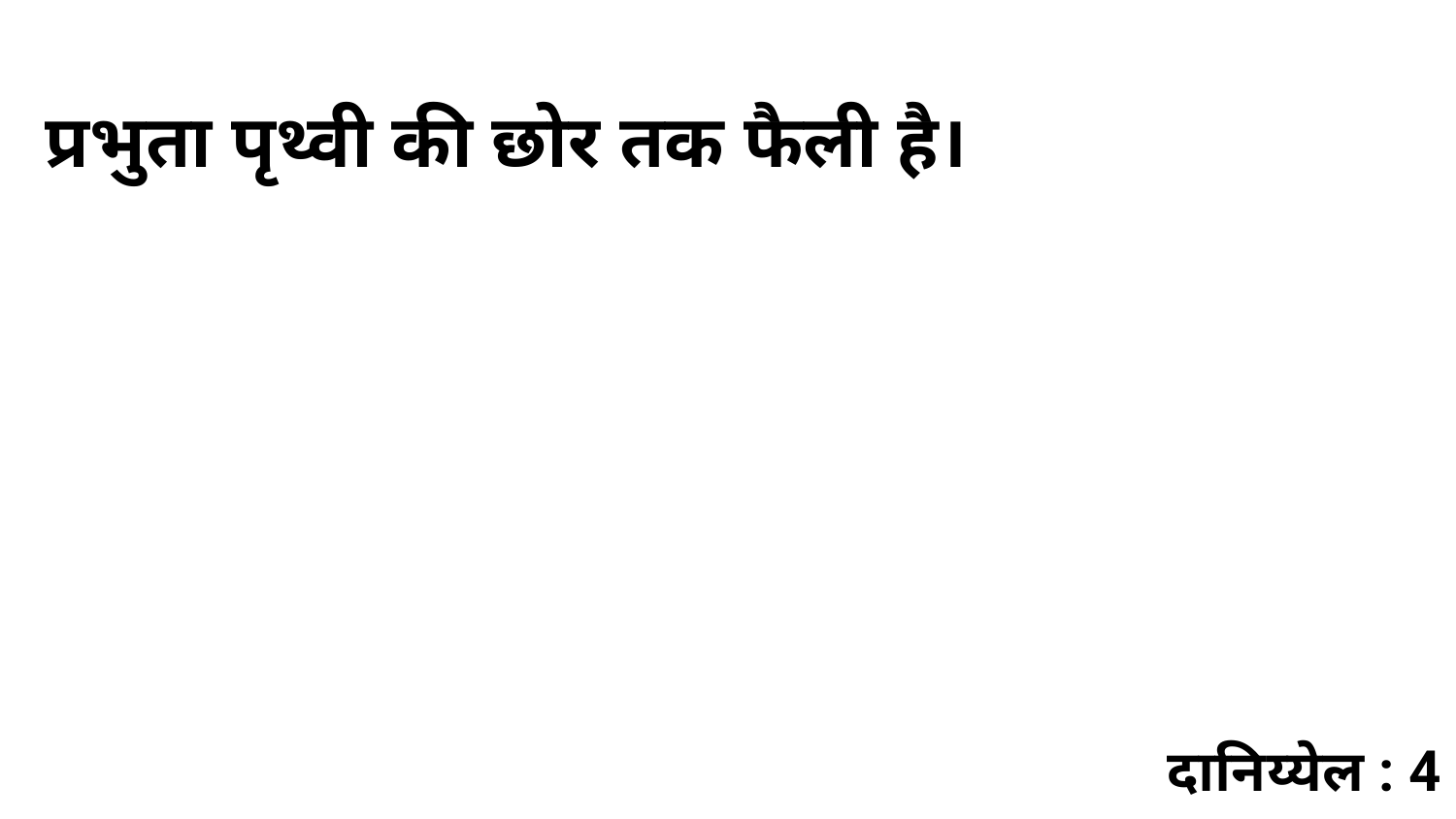

प्रभुता पृथ्वी की छोर तक फैली है।
दानिय्येल : 4